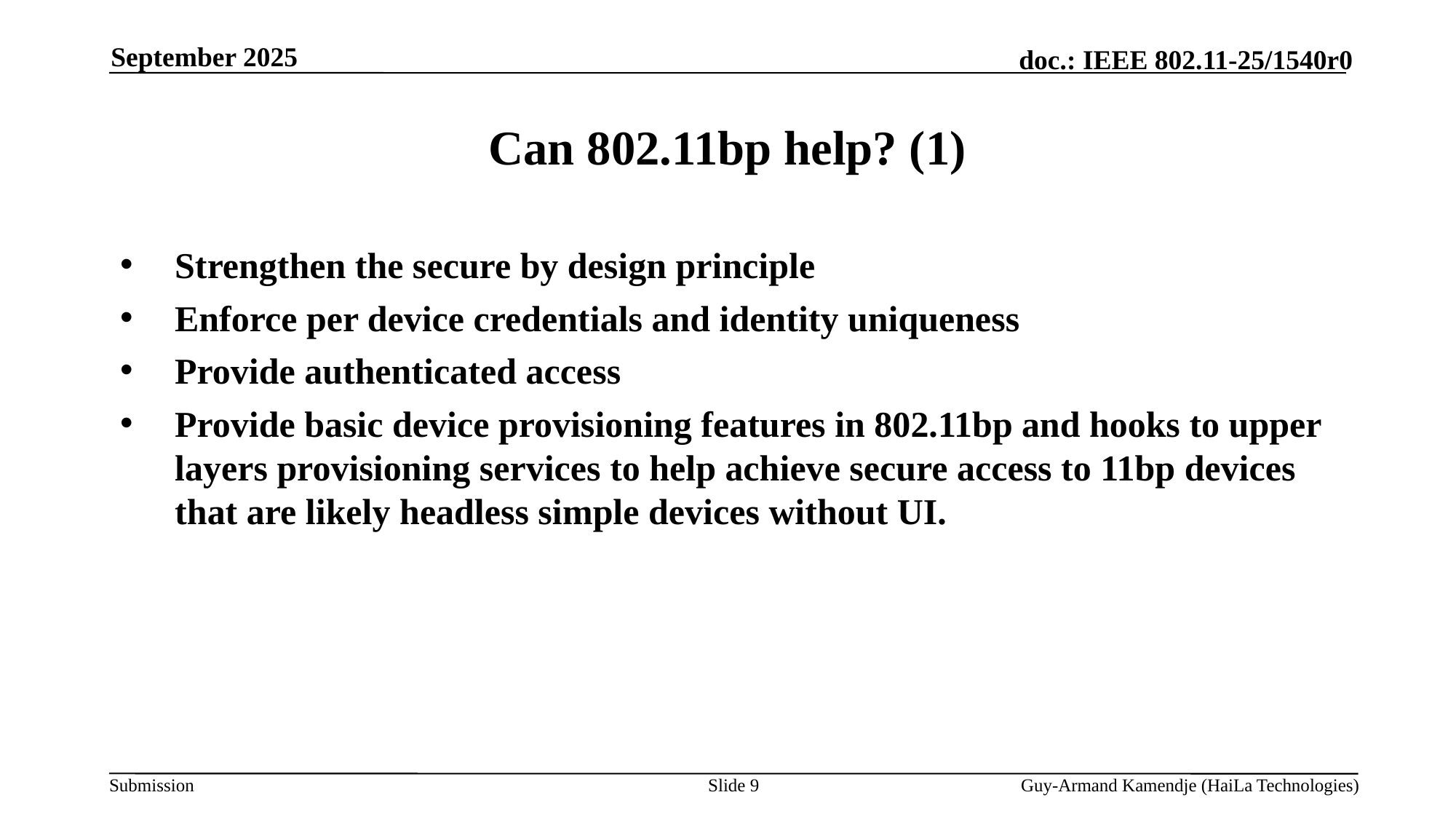

September 2025
# Can 802.11bp help? (1)
Strengthen the secure by design principle
Enforce per device credentials and identity uniqueness
Provide authenticated access
Provide basic device provisioning features in 802.11bp and hooks to upper layers provisioning services to help achieve secure access to 11bp devices that are likely headless simple devices without UI.

Slide 9
Guy-Armand Kamendje (HaiLa Technologies)